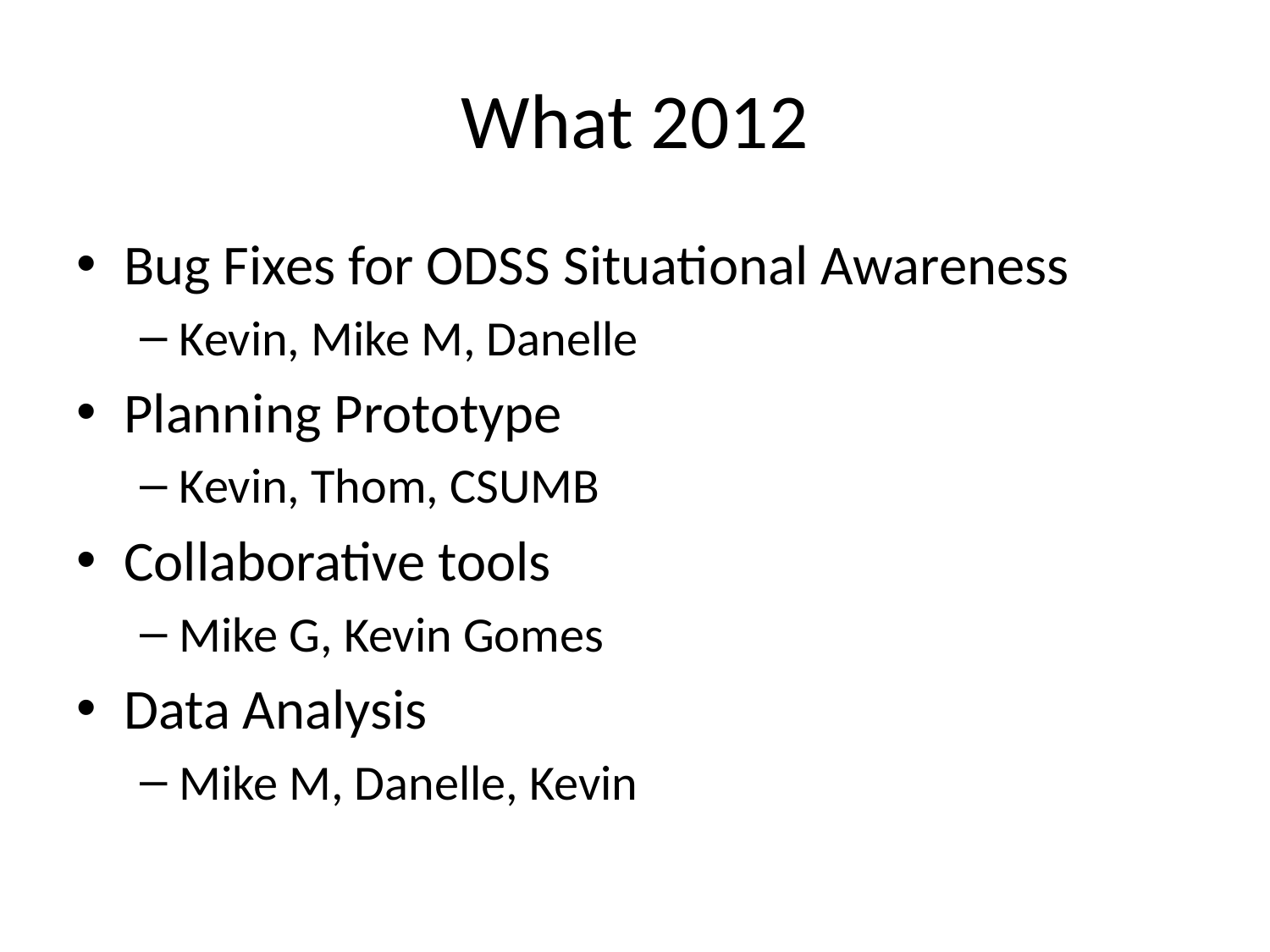

# What 2012
Bug Fixes for ODSS Situational Awareness
Kevin, Mike M, Danelle
Planning Prototype
Kevin, Thom, CSUMB
Collaborative tools
Mike G, Kevin Gomes
Data Analysis
Mike M, Danelle, Kevin